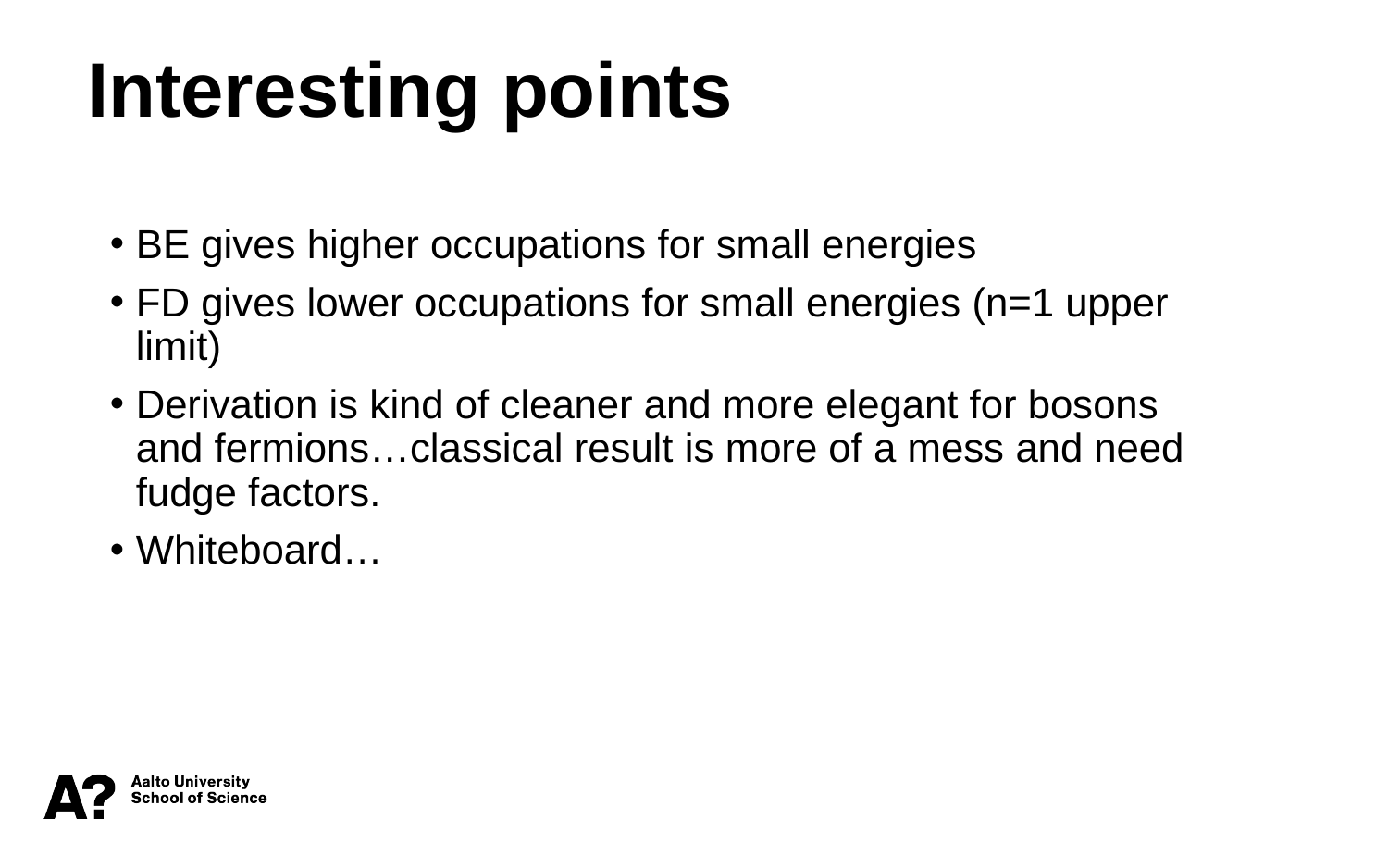

Interesting points
BE gives higher occupations for small energies
FD gives lower occupations for small energies (n=1 upper limit)
Derivation is kind of cleaner and more elegant for bosons and fermions…classical result is more of a mess and need fudge factors.
Whiteboard…